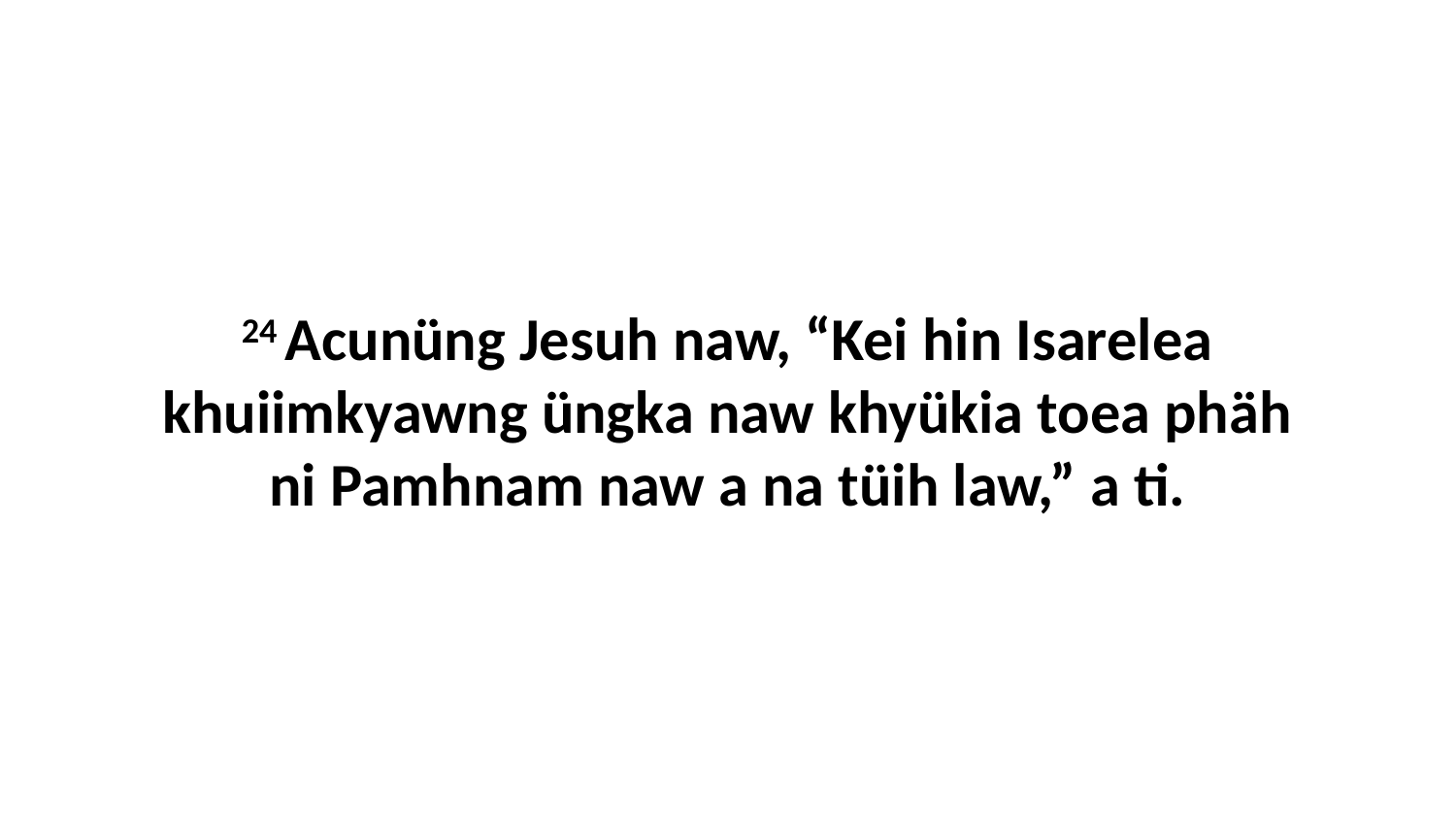

24 Acunüng Jesuh naw, “Kei hin Isarelea khuiimkyawng üngka naw khyükia toea phäh ni Pamhnam naw a na tüih law,” a ti.